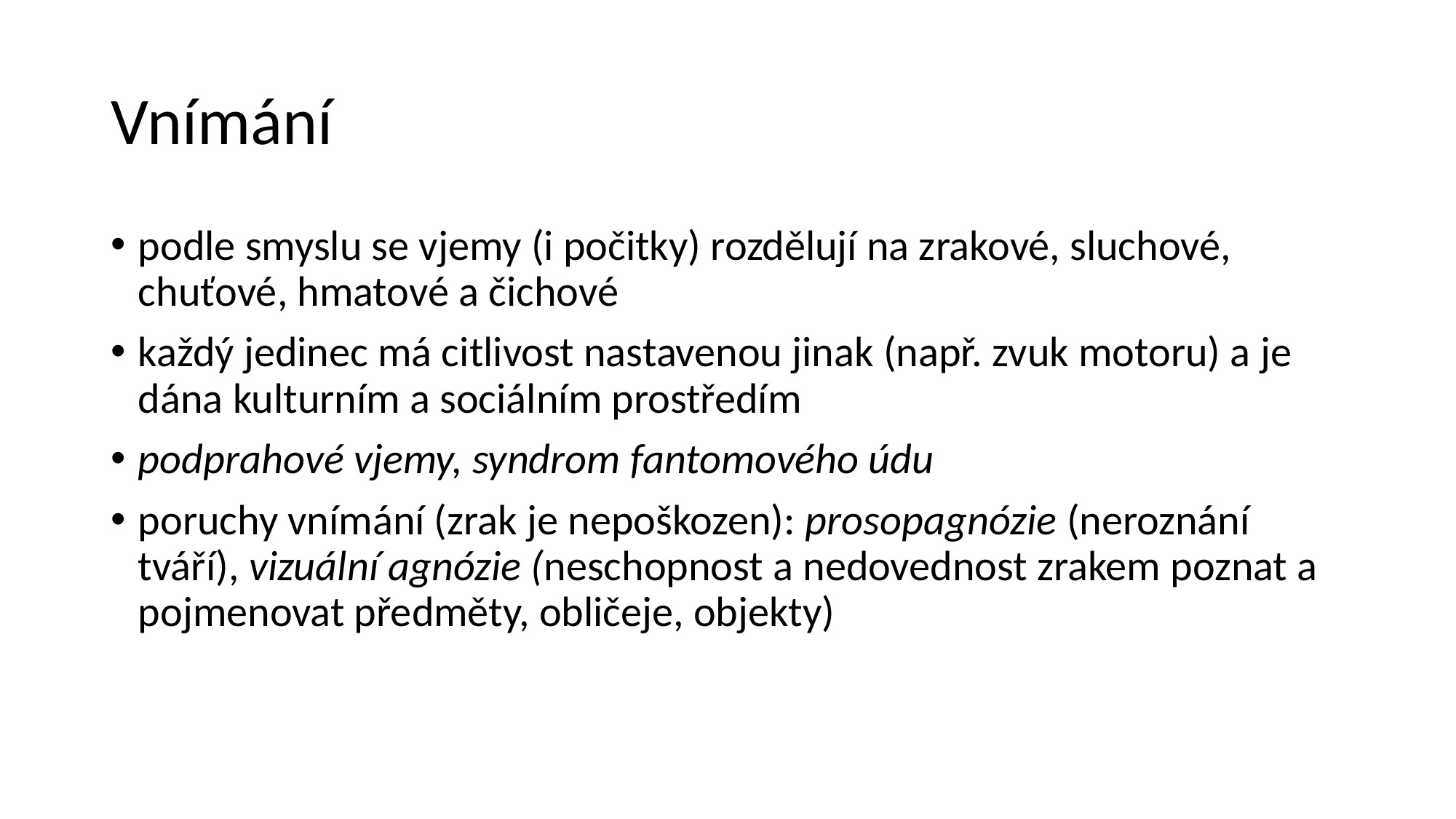

# Vnímání
podle smyslu se vjemy (i počitky) rozdělují na zrakové, sluchové, chuťové, hmatové a čichové
každý jedinec má citlivost nastavenou jinak (např. zvuk motoru) a je dána kulturním a sociálním prostředím
podprahové vjemy, syndrom fantomového údu
poruchy vnímání (zrak je nepoškozen): prosopagnózie (neroznání tváří), vizuální agnózie (neschopnost a nedovednost zrakem poznat a pojmenovat předměty, obličeje, objekty)